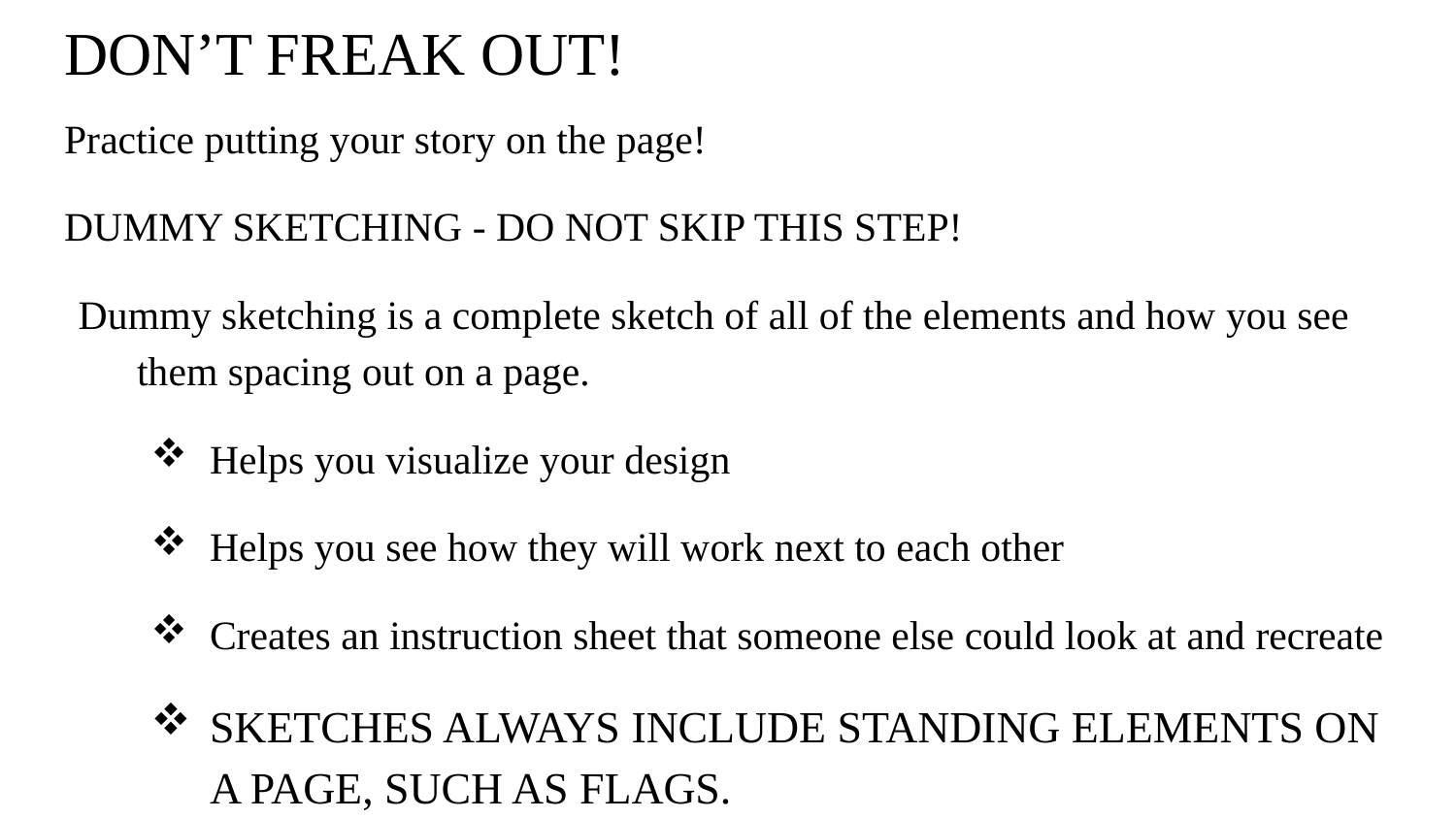

# DON’T FREAK OUT!

Practice putting your story on the page!
DUMMY SKETCHING - DO NOT SKIP THIS STEP!
Dummy sketching is a complete sketch of all of the elements and how you see them spacing out on a page.
Helps you visualize your design
Helps you see how they will work next to each other
Creates an instruction sheet that someone else could look at and recreate
SKETCHES ALWAYS INCLUDE STANDING ELEMENTS ON A PAGE, SUCH AS FLAGS.